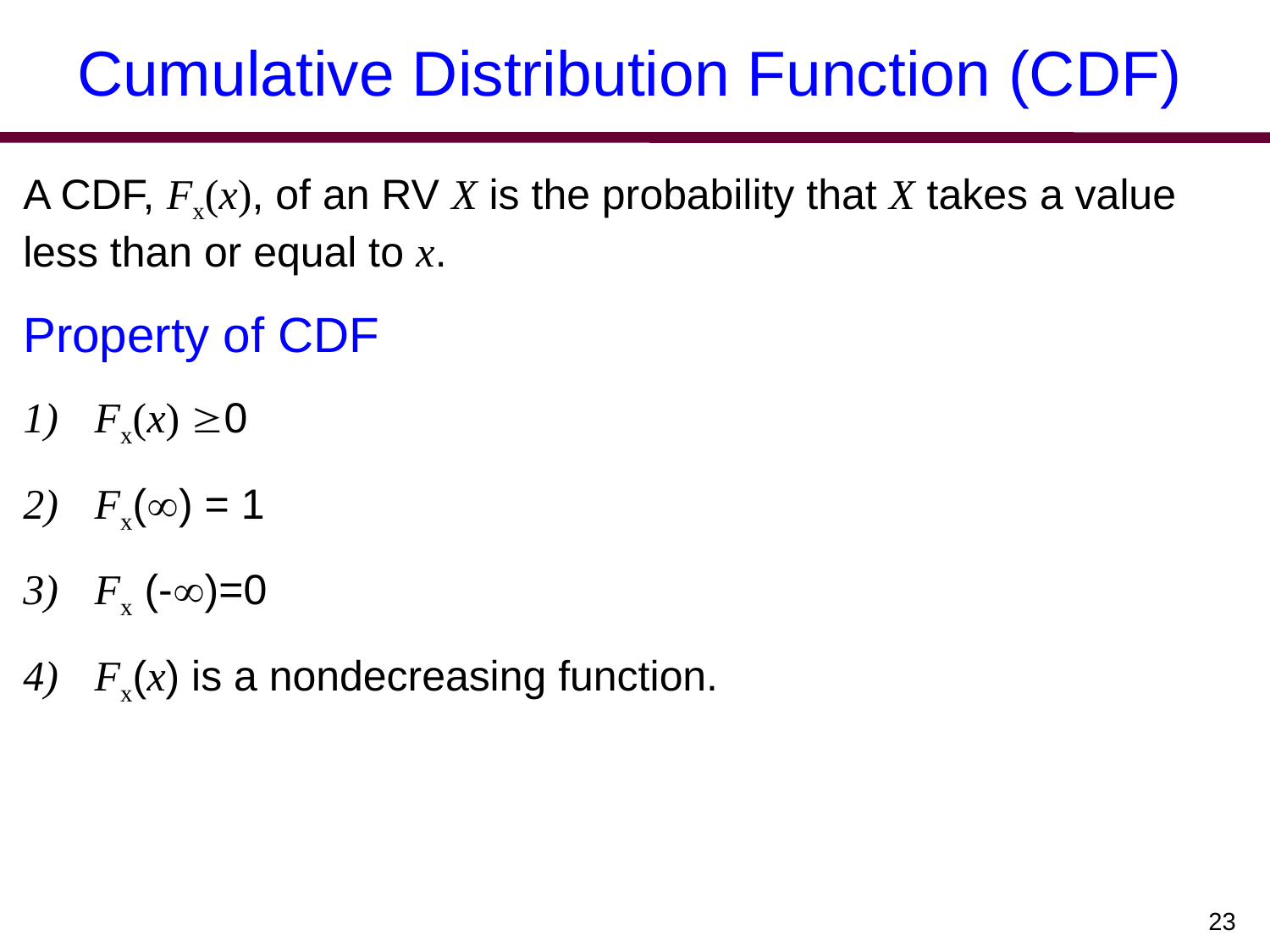

# Cumulative Distribution Function (CDF)

A CDF, Fx(x), of an RV X is the probability that X takes a value less than or equal to x.
Property of CDF
Fx(x) ≥0
Fx(∞) = 1
Fx (-∞)=0
Fx(x) is a nondecreasing function.
23